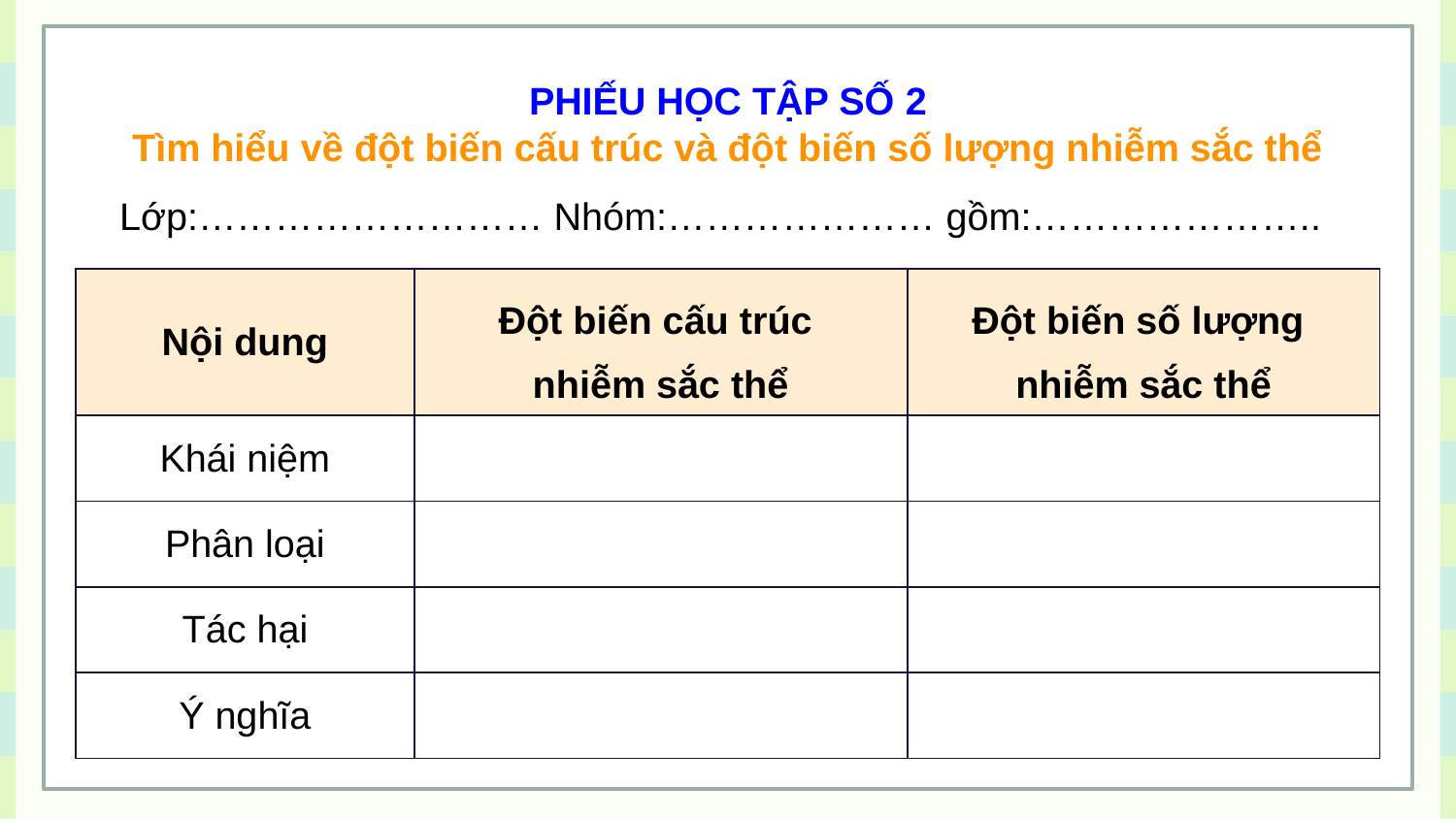

PHIẾU HỌC TẬP SỐ 2
Tìm hiểu về đột biến cấu trúc và đột biến số lượng nhiễm sắc thể
Lớp:……………………… Nhóm:………………… gồm:…………………..
| Nội dung | Đột biến cấu trúc nhiễm sắc thể | Đột biến số lượng nhiễm sắc thể |
| --- | --- | --- |
| Khái niệm |  |  |
| Phân loại |  |  |
| Tác hại |  |  |
| Ý nghĩa |  |  |